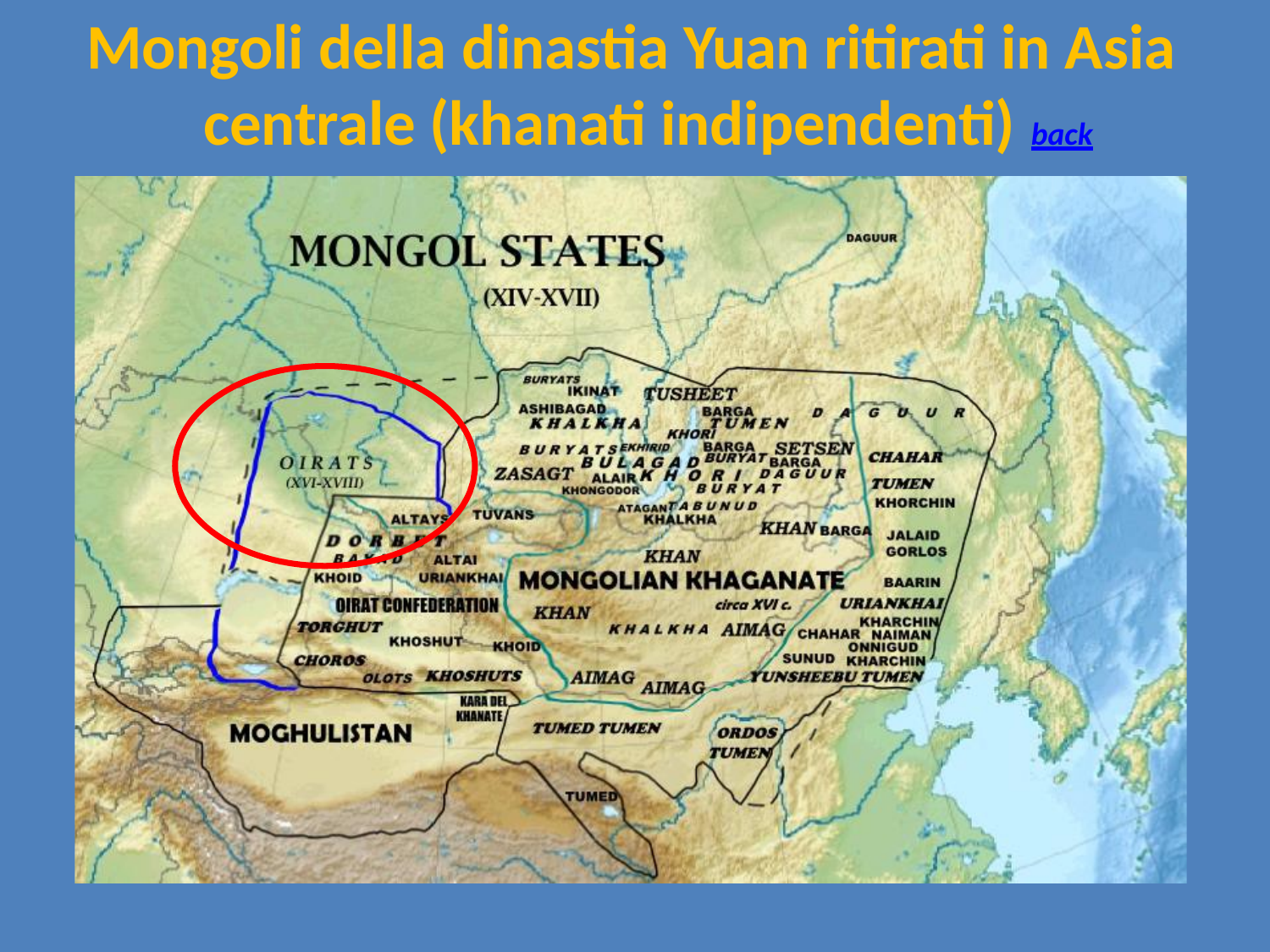

# Mongoli della dinastia Yuan ritirati in Asia  centrale (khanati indipendenti) back